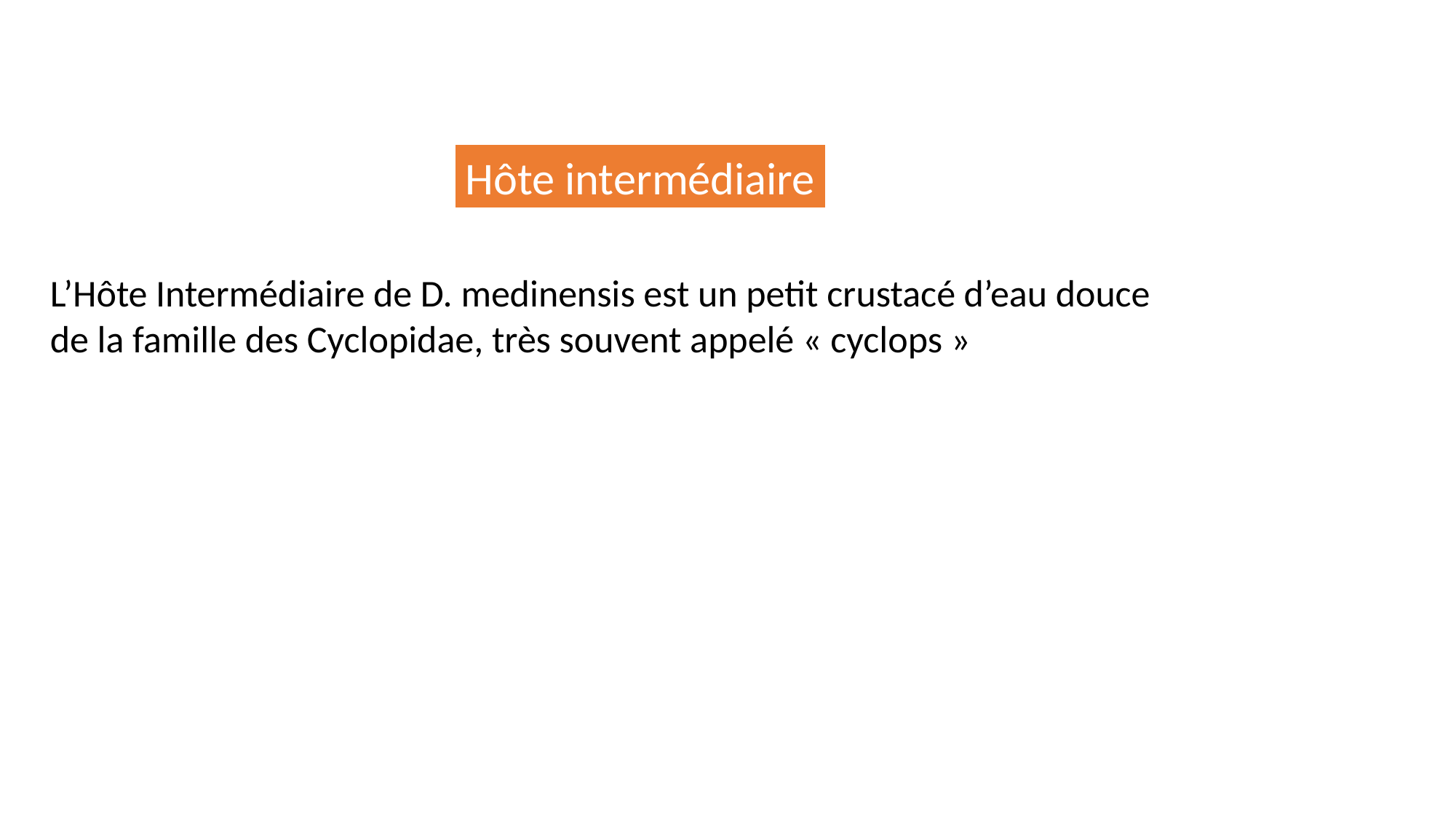

Hôte intermédiaire
L’Hôte Intermédiaire de D. medinensis est un petit crustacé d’eau douce de la famille des Cyclopidae, très souvent appelé « cyclops »